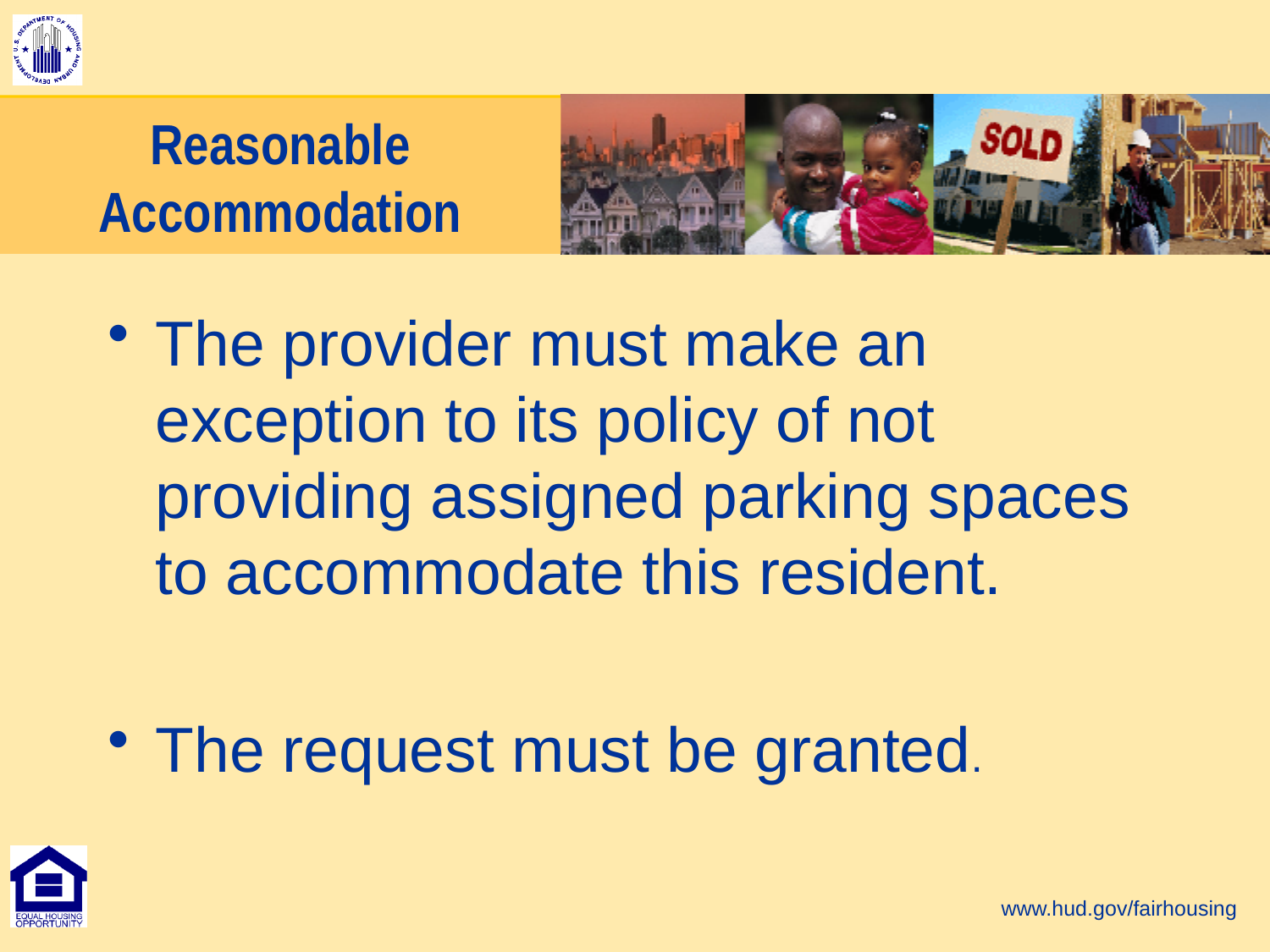

# Reasonable Accommodation
The provider must make an exception to its policy of not providing assigned parking spaces to accommodate this resident.

The request must be granted.